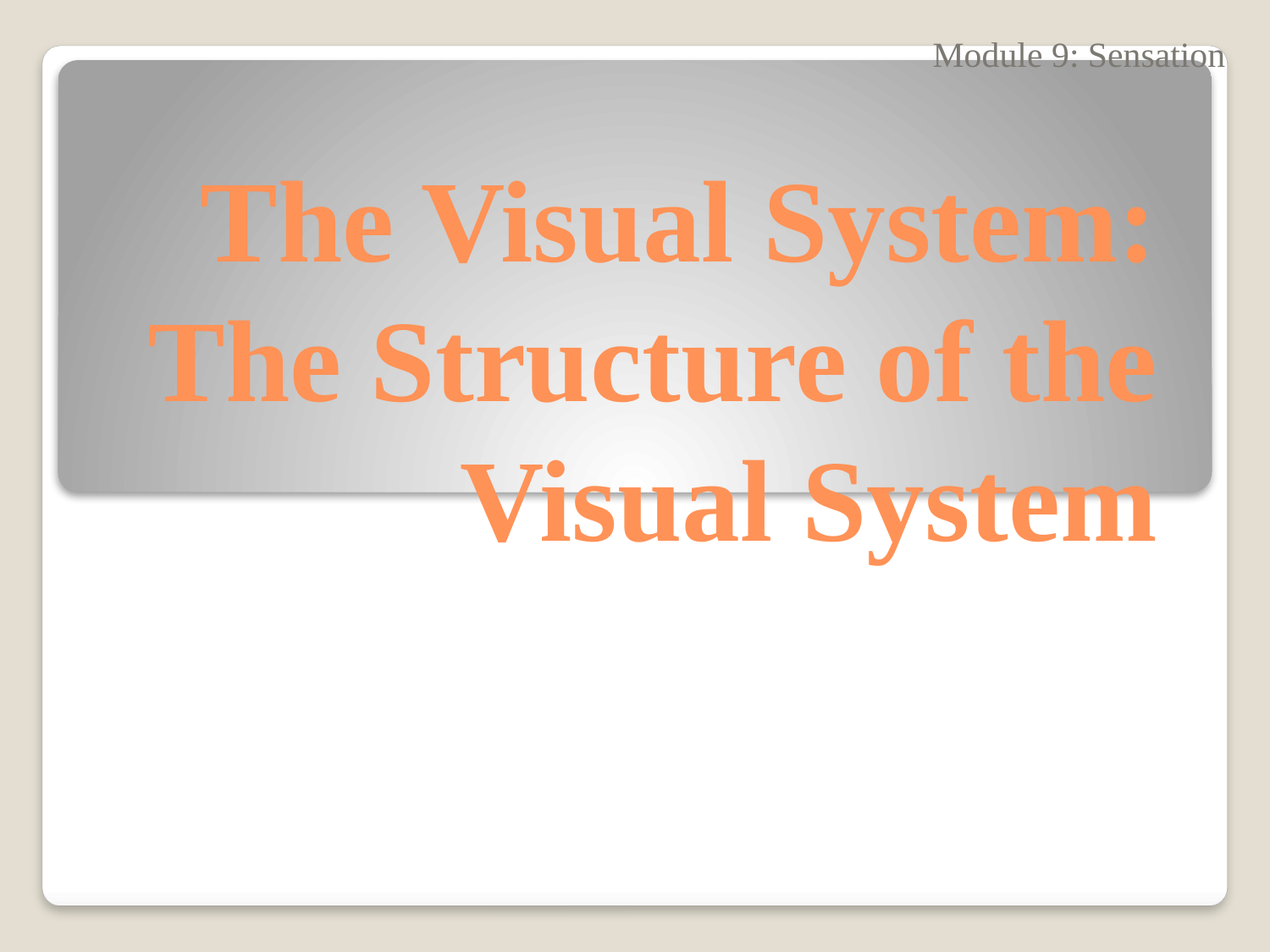

# The Visual System: The Structure of the Visual System
Module 9: Sensation